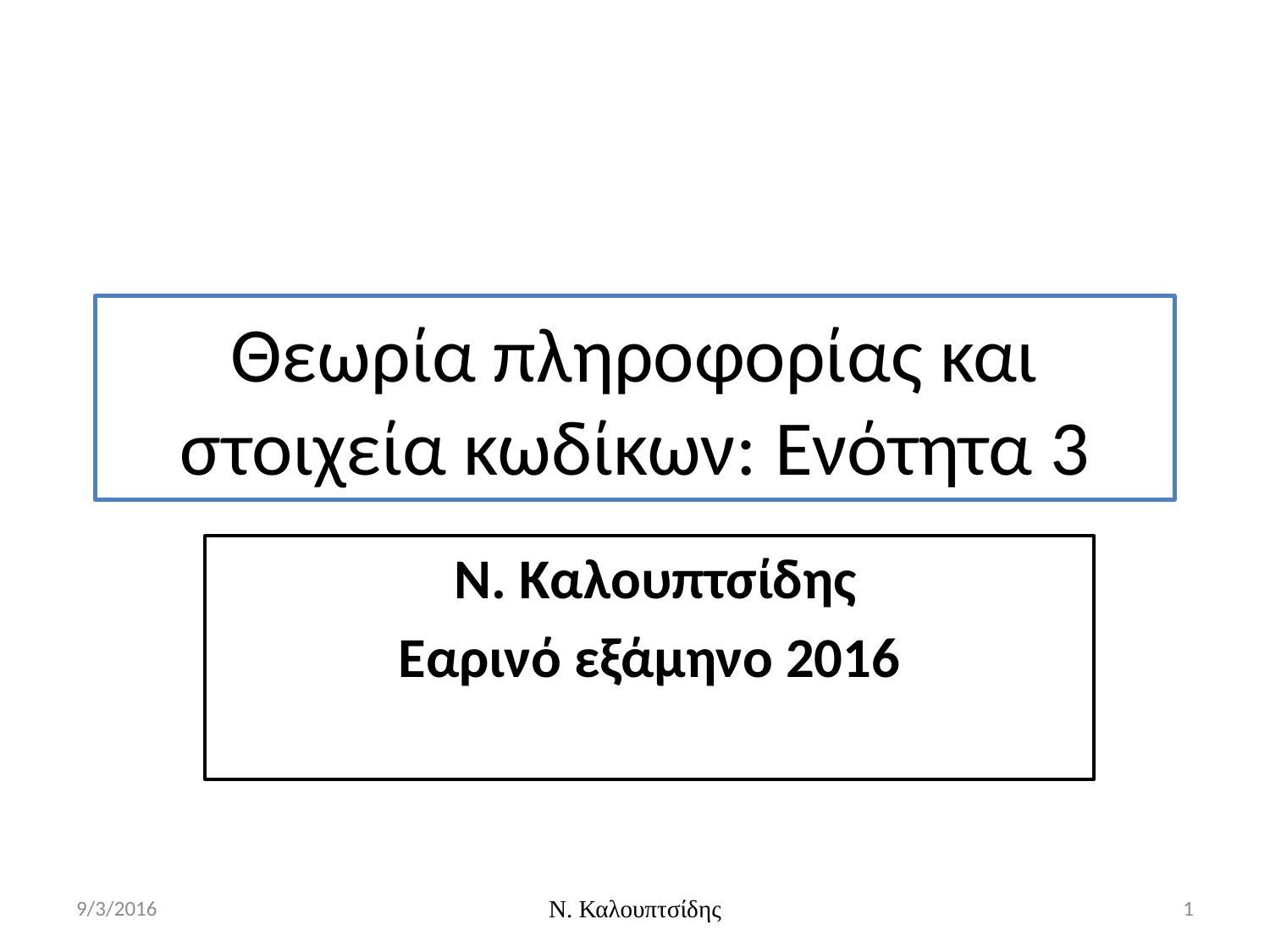

# Θεωρία πληροφορίας και στοιχεία κωδίκων: Ενότητα 3
 Ν. Καλουπτσίδης
Εαρινό εξάμηνο 2016
9/3/2016
Ν. Καλουπτσίδης
1